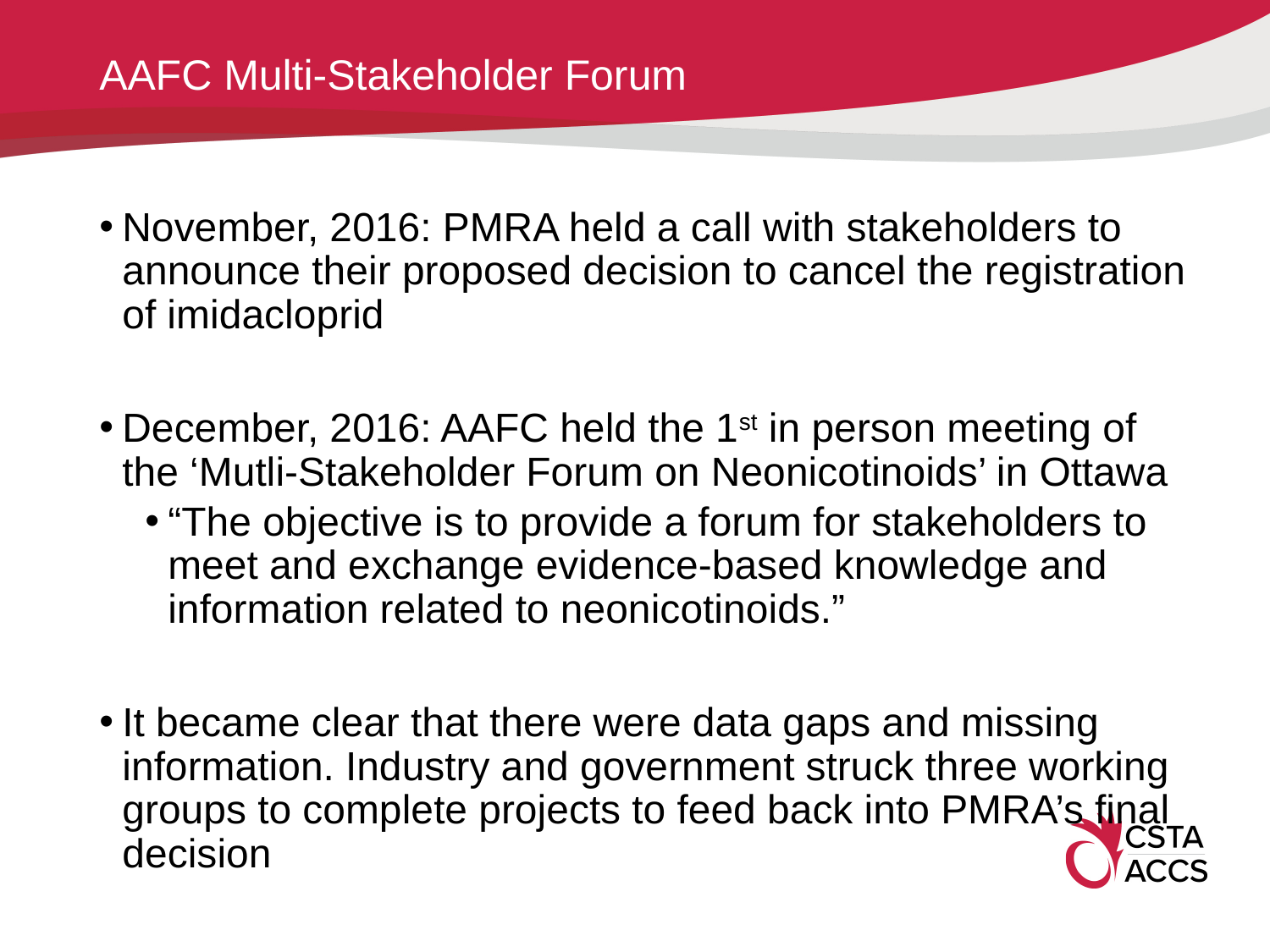

# AAFC Multi-Stakeholder Forum
November, 2016: PMRA held a call with stakeholders to announce their proposed decision to cancel the registration of imidacloprid

December, 2016: AAFC held the 1st in person meeting of the ‘Mutli-Stakeholder Forum on Neonicotinoids’ in Ottawa
“The objective is to provide a forum for stakeholders to meet and exchange evidence-based knowledge and information related to neonicotinoids.”

It became clear that there were data gaps and missing information. Industry and government struck three working groups to complete projects to feed back into PMRA’s final decision